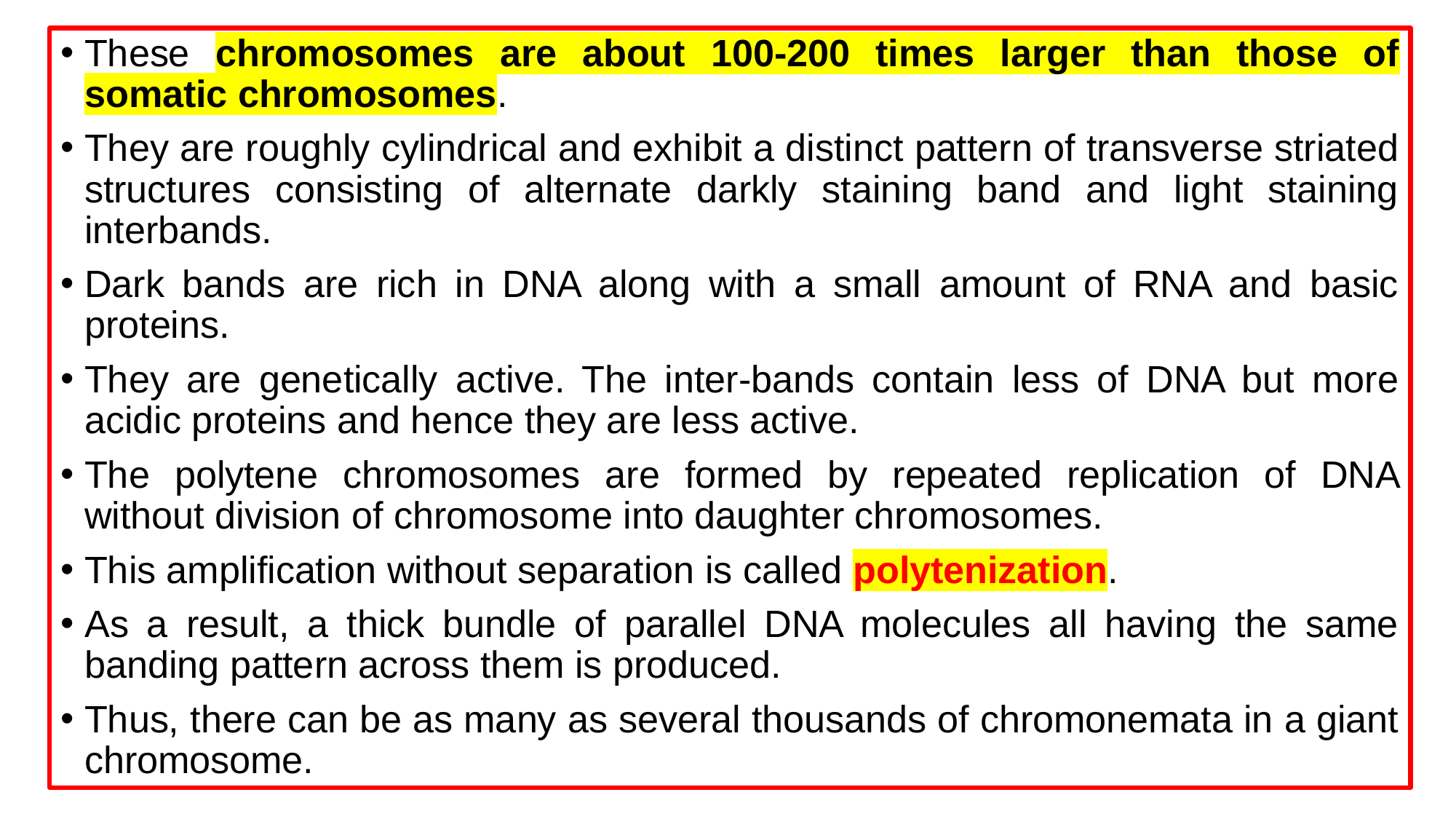

These chromosomes are about 100-200 times larger than those of somatic chromosomes.
They are roughly cylindrical and exhibit a distinct pattern of transverse striated structures consisting of alternate darkly staining band and light staining interbands.
Dark bands are rich in DNA along with a small amount of RNA and basic proteins.
They are genetically active. The inter-bands contain less of DNA but more acidic proteins and hence they are less active.
The polytene chromosomes are formed by repeated replication of DNA without division of chromosome into daughter chromosomes.
This amplification without separation is called polytenization.
As a result, a thick bundle of parallel DNA molecules all having the same banding pattern across them is produced.
Thus, there can be as many as several thousands of chromonemata in a giant chromosome.